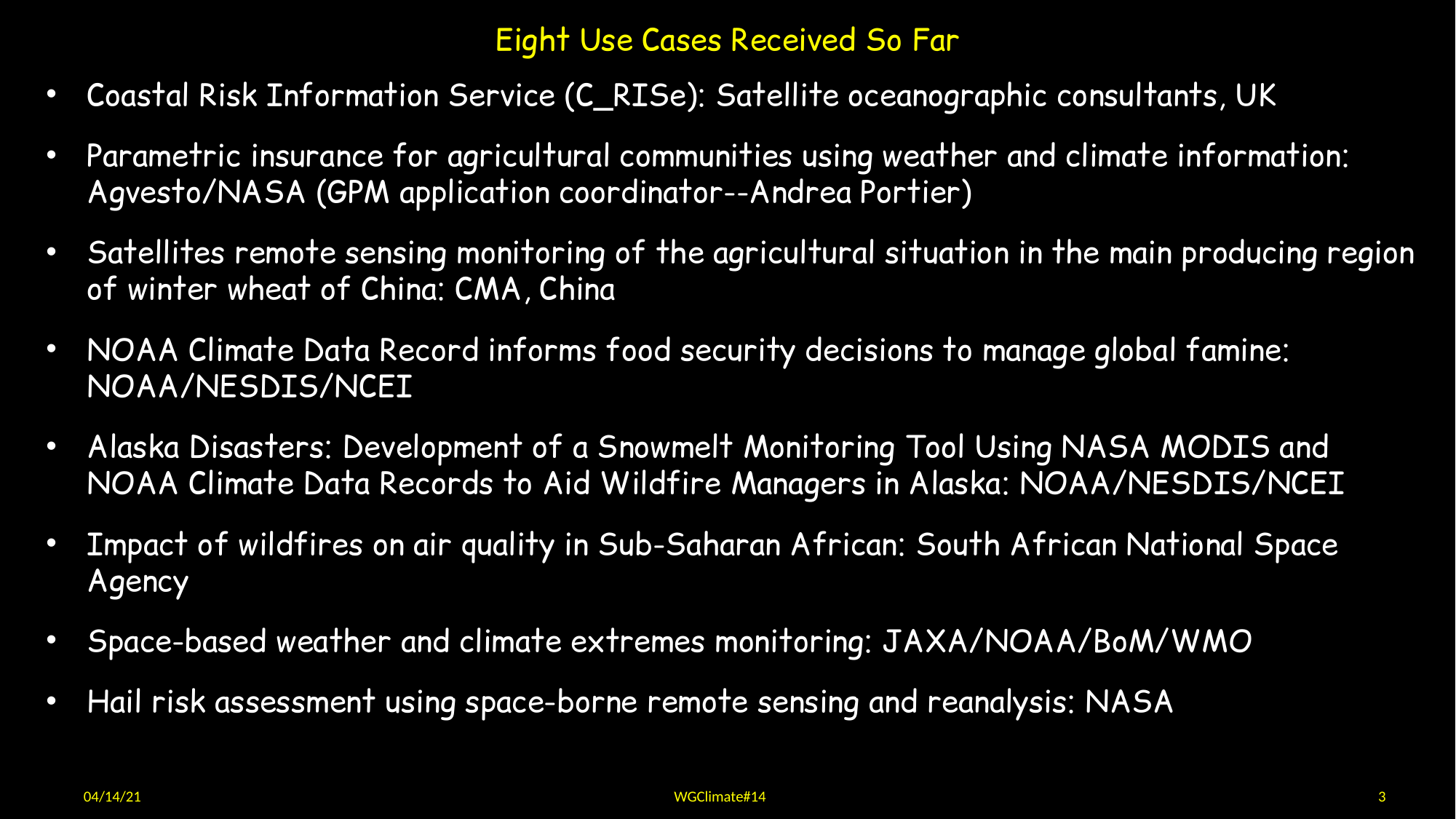

# Eight Use Cases Received So Far
Coastal Risk Information Service (C_RISe): Satellite oceanographic consultants, UK
Parametric insurance for agricultural communities using weather and climate information: Agvesto/NASA (GPM application coordinator--Andrea Portier)
Satellites remote sensing monitoring of the agricultural situation in the main producing region of winter wheat of China: CMA, China
NOAA Climate Data Record informs food security decisions to manage global famine: NOAA/NESDIS/NCEI
Alaska Disasters: Development of a Snowmelt Monitoring Tool Using NASA MODIS and NOAA Climate Data Records to Aid Wildfire Managers in Alaska: NOAA/NESDIS/NCEI
Impact of wildfires on air quality in Sub-Saharan African: South African National Space Agency
Space-based weather and climate extremes monitoring: JAXA/NOAA/BoM/WMO
Hail risk assessment using space-borne remote sensing and reanalysis: NASA

04/14/21
WGClimate#14
3